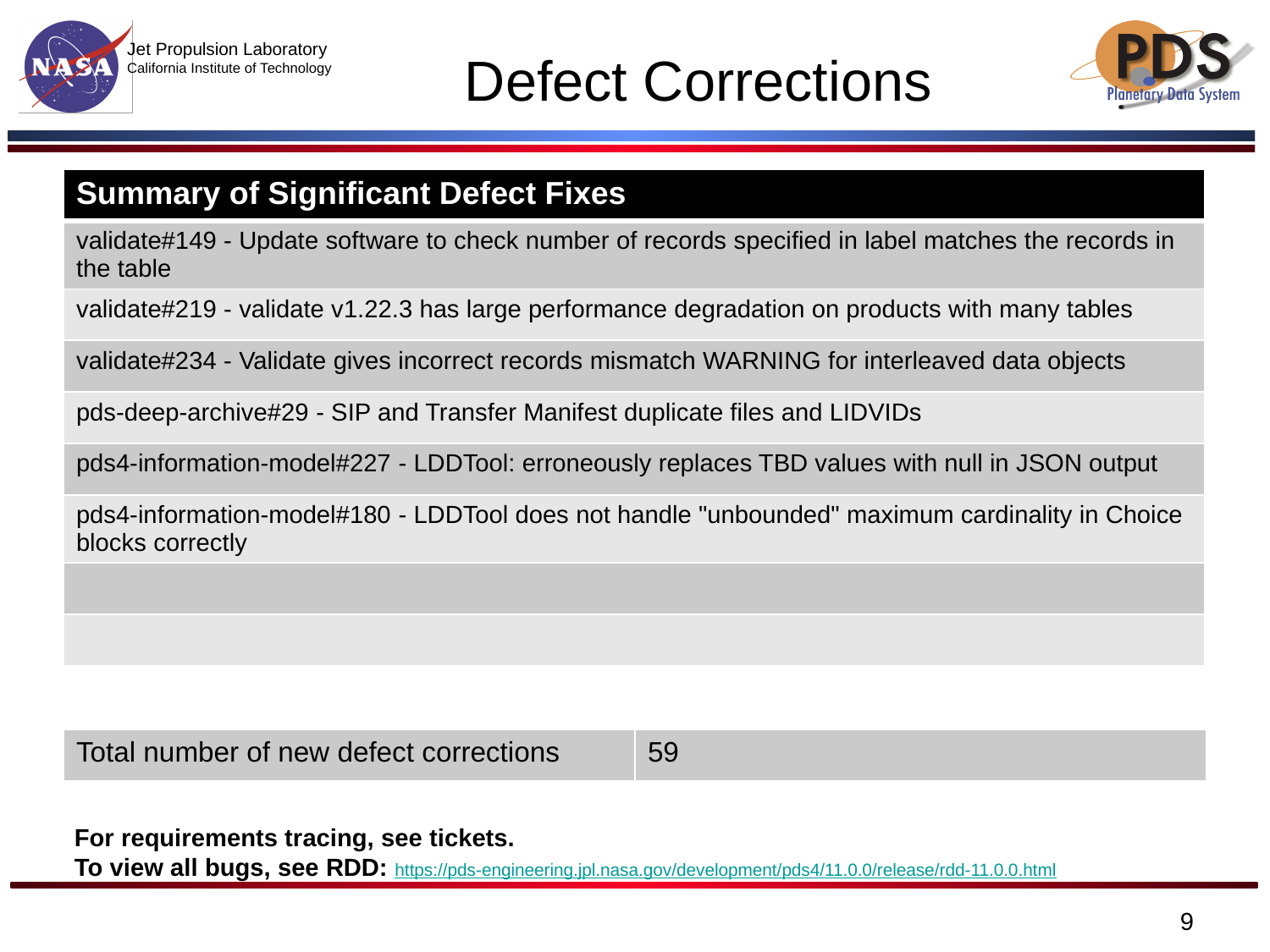

# Defect Corrections
| Summary of Significant Defect Fixes |
| --- |
| validate#149 - Update software to check number of records specified in label matches the records in the table |
| validate#219 - validate v1.22.3 has large performance degradation on products with many tables |
| validate#234 - Validate gives incorrect records mismatch WARNING for interleaved data objects |
| pds-deep-archive#29 - SIP and Transfer Manifest duplicate files and LIDVIDs |
| pds4-information-model#227 - LDDTool: erroneously replaces TBD values with null in JSON output |
| pds4-information-model#180 - LDDTool does not handle "unbounded" maximum cardinality in Choice blocks correctly |
|  |
|  |
| Total number of new defect corrections | 59 |
| --- | --- |
For requirements tracing, see tickets.
To view all bugs, see RDD: https://pds-engineering.jpl.nasa.gov/development/pds4/11.0.0/release/rdd-11.0.0.html
9